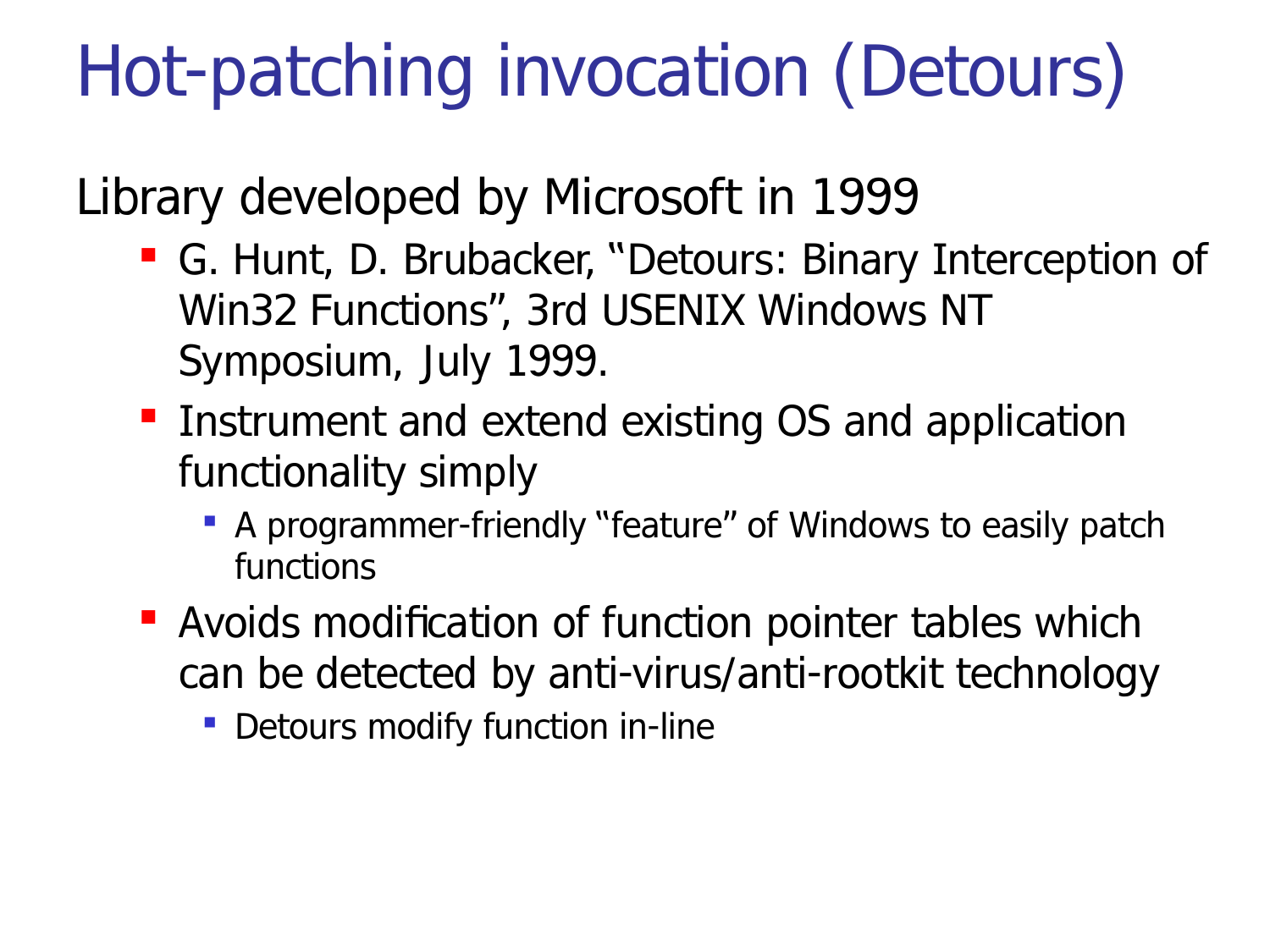

# Hot-patching invocation (Detours)
Library developed by Microsoft in 1999
G. Hunt, D. Brubacker, “Detours: Binary Interception of Win32 Functions”, 3rd USENIX Windows NT Symposium, July 1999.
Instrument and extend existing OS and application functionality simply
A programmer-friendly “feature” of Windows to easily patch functions
Avoids modification of function pointer tables which can be detected by anti-virus/anti-rootkit technology
Detours modify function in-line